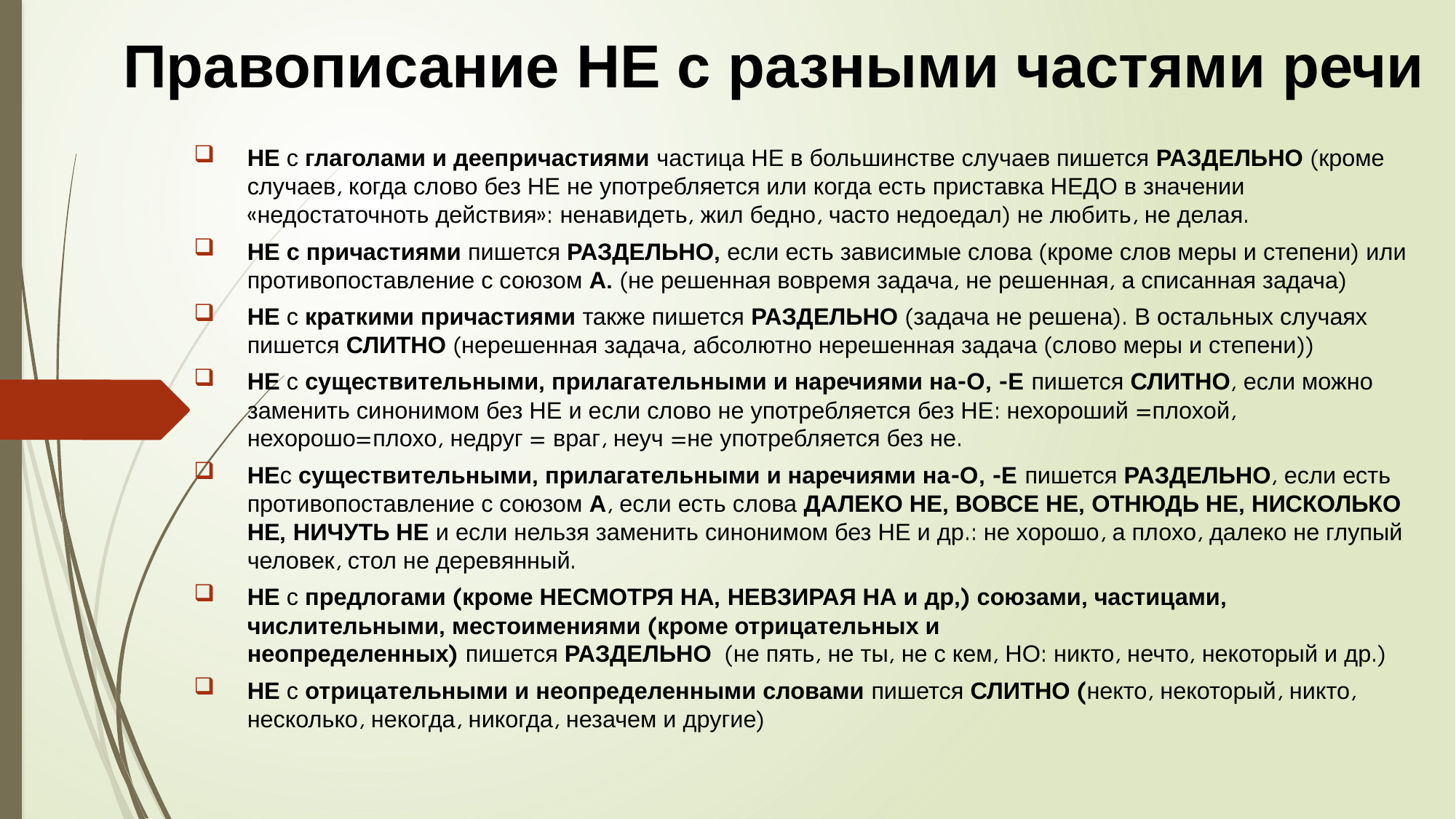

# Правописание НЕ с разными частями речи
НЕ с глаголами и деепричастиями частица НЕ в большинстве случаев пишется РАЗДЕЛЬНО (кроме случаев, когда слово без НЕ не употребляется или когда есть приставка НЕДО в значении «недостаточноть действия»: ненавидеть, жил бедно, часто недоедал) не любить, не делая.
НЕ с причастиями пишется РАЗДЕЛЬНО, если есть зависимые слова (кроме слов меры и степени) или противопоставление с союзом А. (не решенная вовремя задача, не решенная, а списанная задача)
НЕ с краткими причастиями также пишется РАЗДЕЛЬНО (задача не решена). В остальных случаях пишется СЛИТНО (нерешенная задача, абсолютно нерешенная задача (слово меры и степени))
НЕ с существительными, прилагательными и наречиями на-О, -Е пишется СЛИТНО, если можно заменить синонимом без НЕ и если слово не употребляется без НЕ: нехороший =плохой, нехорошо=плохо, недруг = враг, неуч =не употребляется без не.
НЕс существительными, прилагательными и наречиями на-О, -Е пишется РАЗДЕЛЬНО, если есть противопоставление с союзом А, если есть слова ДАЛЕКО НЕ, ВОВСЕ НЕ, ОТНЮДЬ НЕ, НИСКОЛЬКО НЕ, НИЧУТЬ НЕ и если нельзя заменить синонимом без НЕ и др.: не хорошо, а плохо, далеко не глупый человек, стол не деревянный.
НЕ с предлогами (кроме НЕСМОТРЯ НА, НЕВЗИРАЯ НА и др,) союзами, частицами, числительными, местоимениями (кроме отрицательных и неопределенных) пишется РАЗДЕЛЬНО  (не пять, не ты, не с кем, НО: никто, нечто, некоторый и др.)
НЕ с отрицательными и неопределенными словами пишется СЛИТНО (некто, некоторый, никто, несколько, некогда, никогда, незачем и другие)